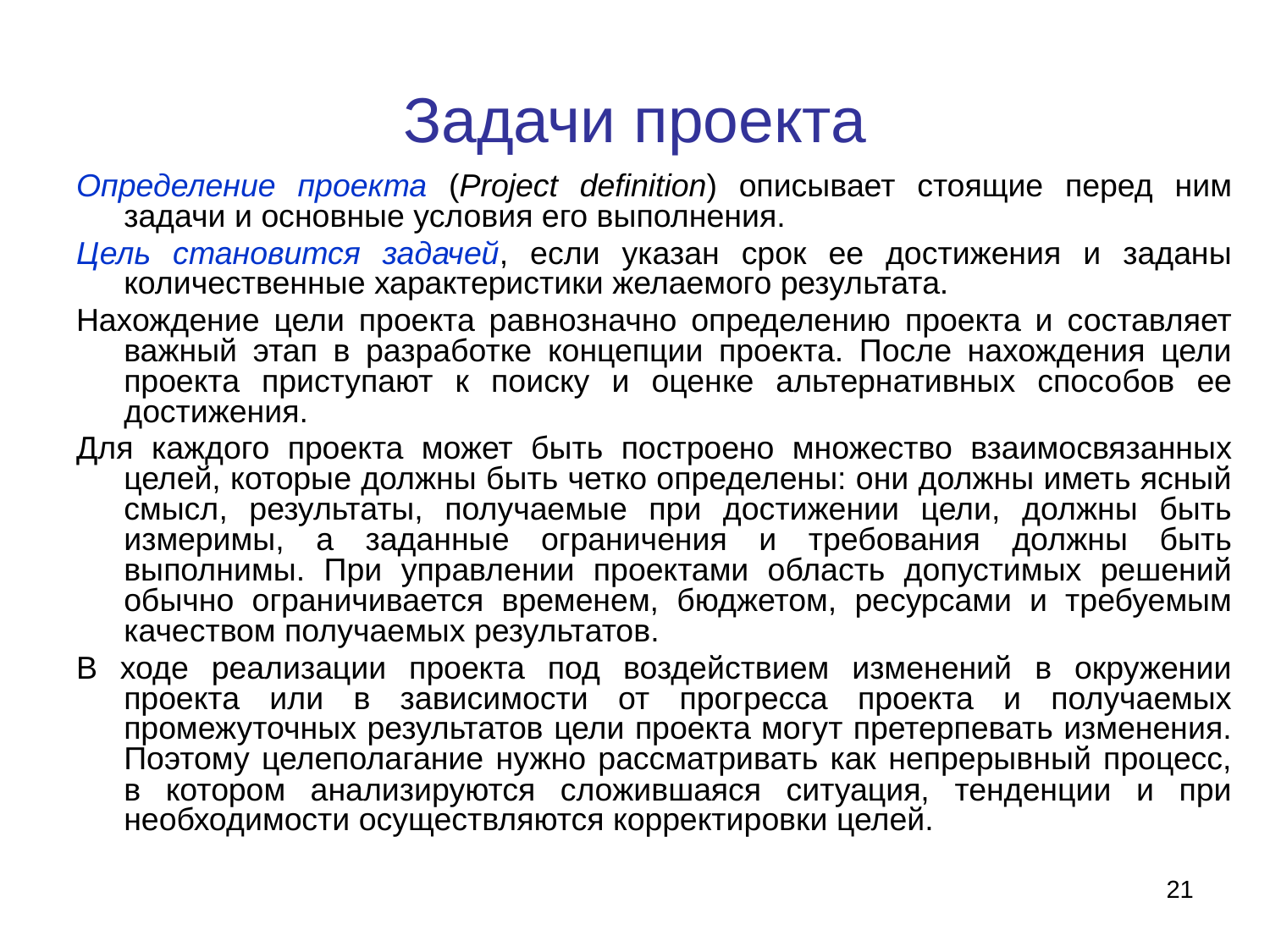

# Задачи проекта
Определение проекта (Project definition) описывает стоящие перед ним задачи и основные условия его выполнения.
Цель становится задачей, если указан срок ее достижения и заданы количественные характеристики желаемого результата.
Нахождение цели проекта равнозначно определению проекта и составляет важный этап в разработке концепции проекта. После нахождения цели проекта приступают к поиску и оценке альтернативных способов ее достижения.
Для каждого проекта может быть построено множество взаимосвязанных целей, которые должны быть четко определены: они должны иметь ясный смысл, результаты, получаемые при достижении цели, должны быть измеримы, а заданные ограничения и требования должны быть выполнимы. При управлении проектами область допустимых решений обычно ограничивается временем, бюджетом, ресурсами и требуемым качеством получаемых результатов.
В ходе реализации проекта под воздействием изменений в окружении проекта или в зависимости от прогресса проекта и получаемых промежуточных результатов цели проекта могут претерпевать изменения. Поэтому целеполагание нужно рассматривать как непрерывный процесс, в котором анализируются сложившаяся ситуация, тенденции и при необходимости осуществляются корректировки целей.
21